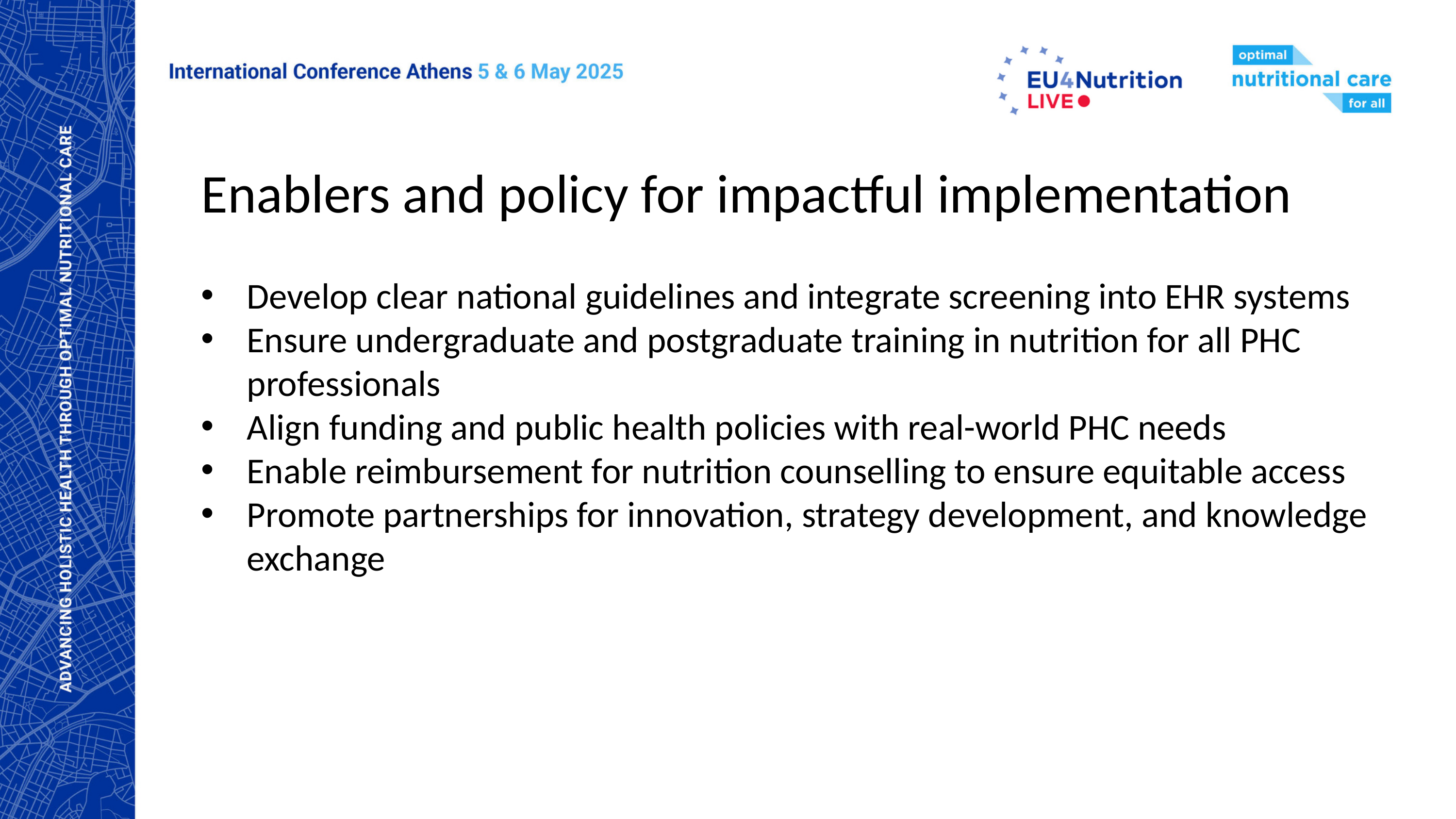

Enablers and policy for impactful implementation

Develop clear national guidelines and integrate screening into EHR systems
Ensure undergraduate and postgraduate training in nutrition for all PHC professionals
Align funding and public health policies with real-world PHC needs
Enable reimbursement for nutrition counselling to ensure equitable access
Promote partnerships for innovation, strategy development, and knowledge exchange